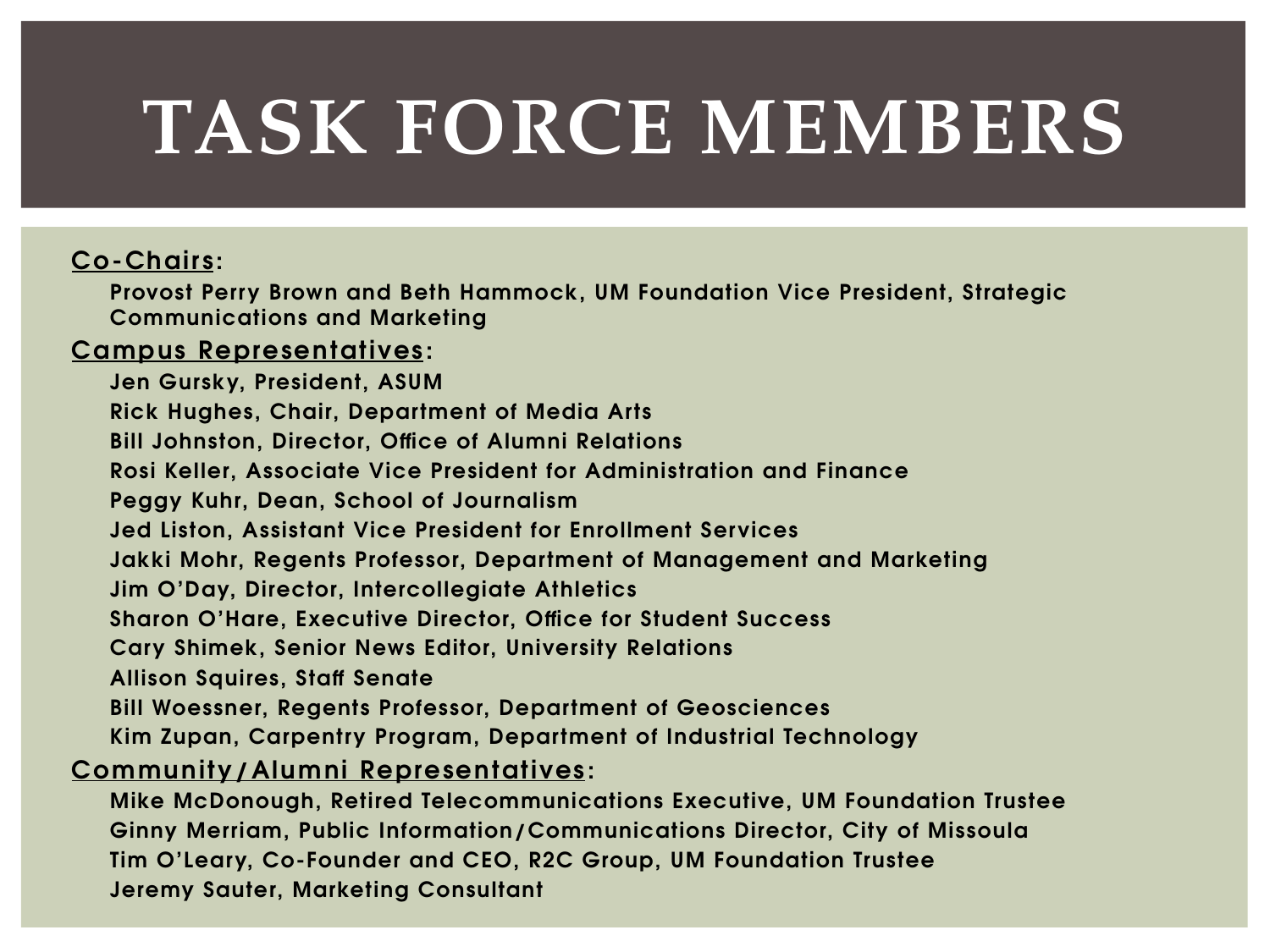

# TASK FORCE MEMBERS
Co-Chairs:
Provost Perry Brown and Beth Hammock, UM Foundation Vice President, Strategic Communications and Marketing
Campus Representatives:
Jen Gursky, President, ASUM
Rick Hughes, Chair, Department of Media Arts
Bill Johnston, Director, Office of Alumni Relations
Rosi Keller, Associate Vice President for Administration and Finance
Peggy Kuhr, Dean, School of Journalism
Jed Liston, Assistant Vice President for Enrollment Services
Jakki Mohr, Regents Professor, Department of Management and Marketing
Jim O’Day, Director, Intercollegiate Athletics
Sharon O’Hare, Executive Director, Office for Student Success
Cary Shimek, Senior News Editor, University Relations
Allison Squires, Staff Senate
Bill Woessner, Regents Professor, Department of Geosciences
Kim Zupan, Carpentry Program, Department of Industrial Technology
Community/Alumni Representatives:
Mike McDonough, Retired Telecommunications Executive, UM Foundation Trustee
Ginny Merriam, Public Information/Communications Director, City of Missoula
Tim O’Leary, Co-Founder and CEO, R2C Group, UM Foundation Trustee
Jeremy Sauter, Marketing Consultant